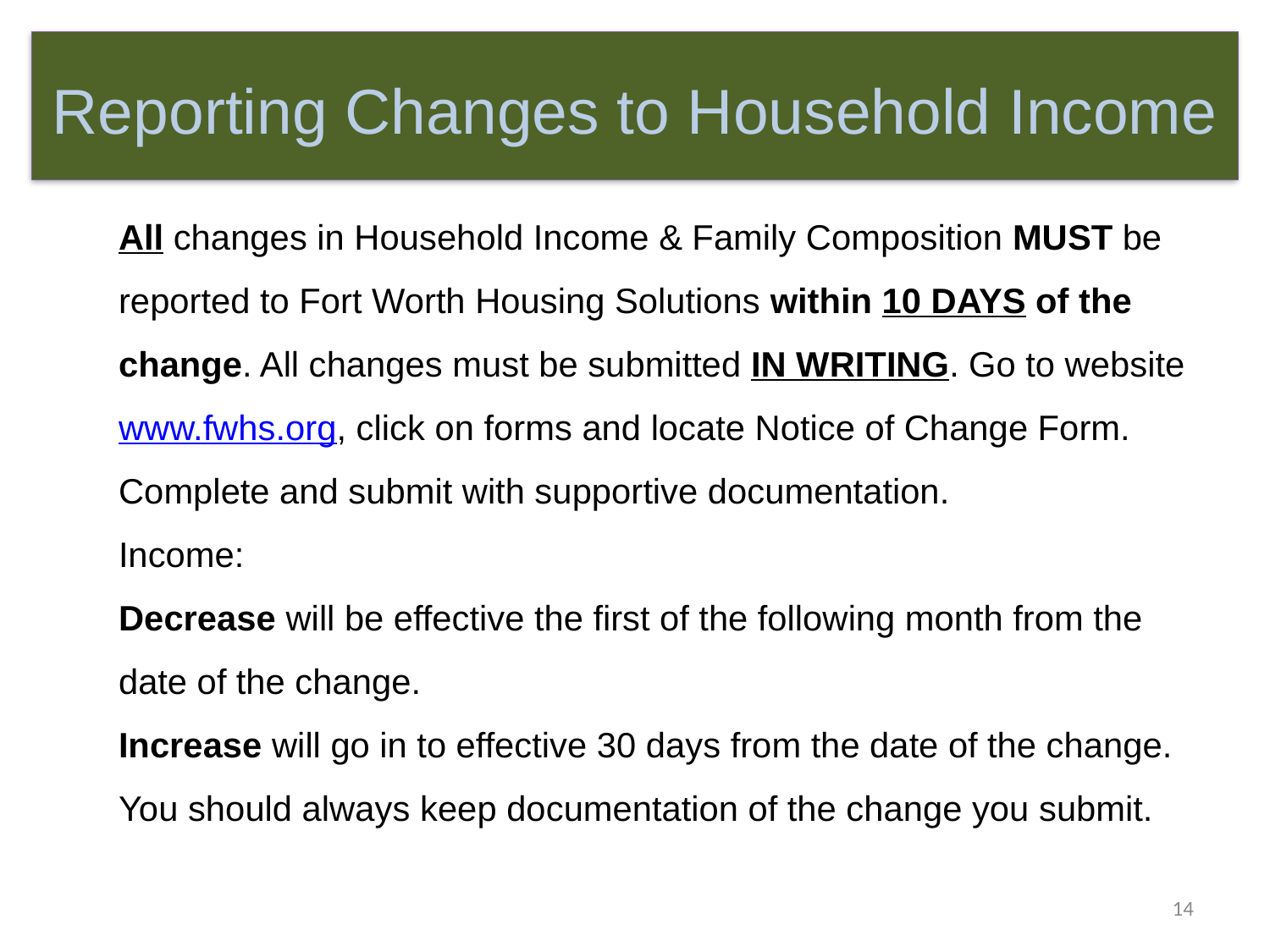

Reporting Changes to Household Income
All changes in Household Income & Family Composition MUST be reported to Fort Worth Housing Solutions within 10 DAYS of the change. All changes must be submitted IN WRITING. Go to website www.fwhs.org, click on forms and locate Notice of Change Form. Complete and submit with supportive documentation.
Income:
Decrease will be effective the first of the following month from the date of the change.
Increase will go in to effective 30 days from the date of the change.
You should always keep documentation of the change you submit.
14